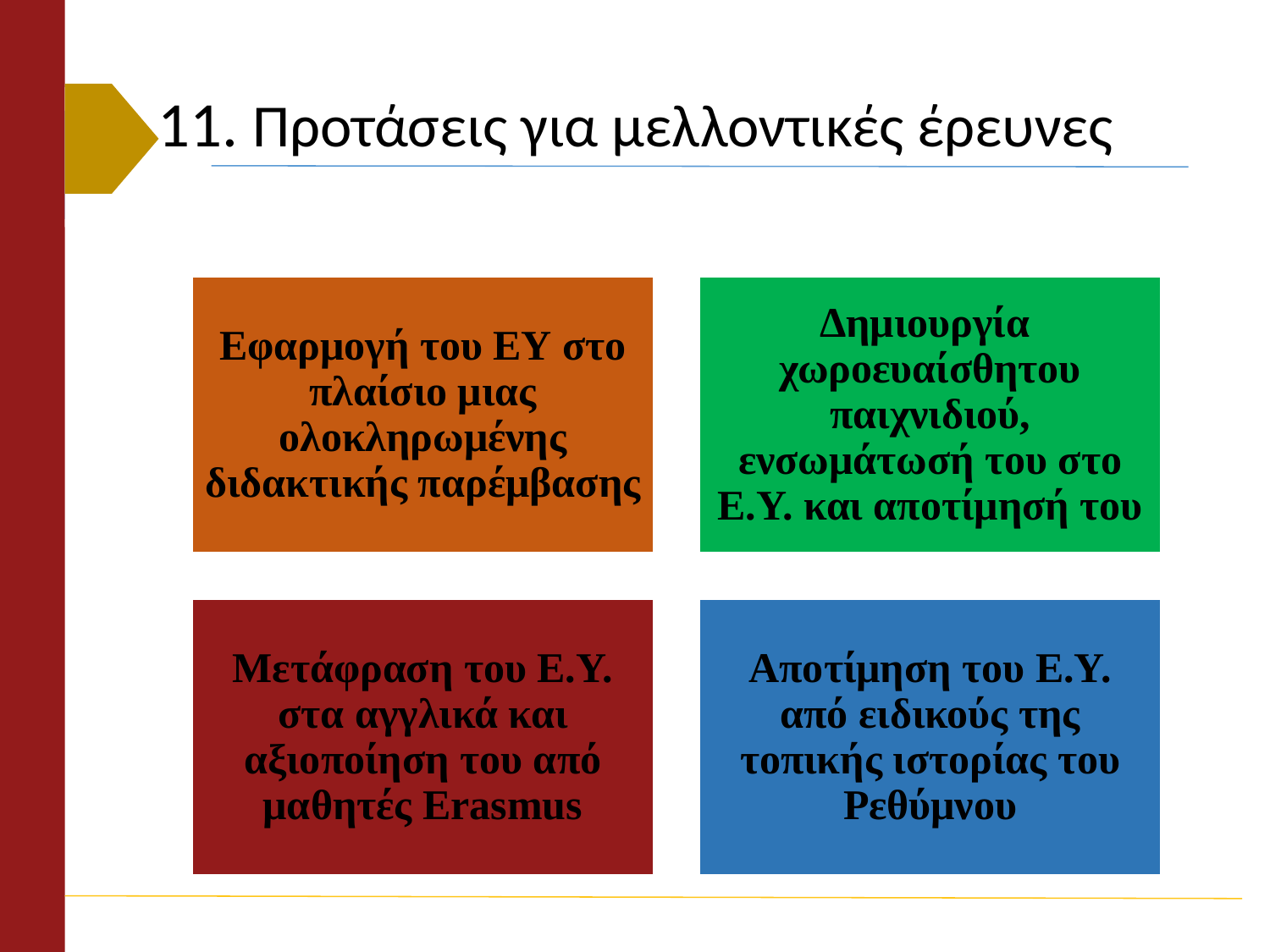

# 11. Προτάσεις για μελλοντικές έρευνες
Εφαρμογή του ΕΥ στο πλαίσιο μιας ολοκληρωμένης διδακτικής παρέμβασης
Δημιουργία  χωροευαίσθητου παιχνιδιού, ενσωμάτωσή του στο Ε.Υ. και αποτίμησή του
Μετάφραση του Ε.Υ. στα αγγλικά και αξιοποίηση του από μαθητές Erasmus
Αποτίμηση του Ε.Υ. από ειδικούς της τοπικής ιστορίας του Ρεθύμνου